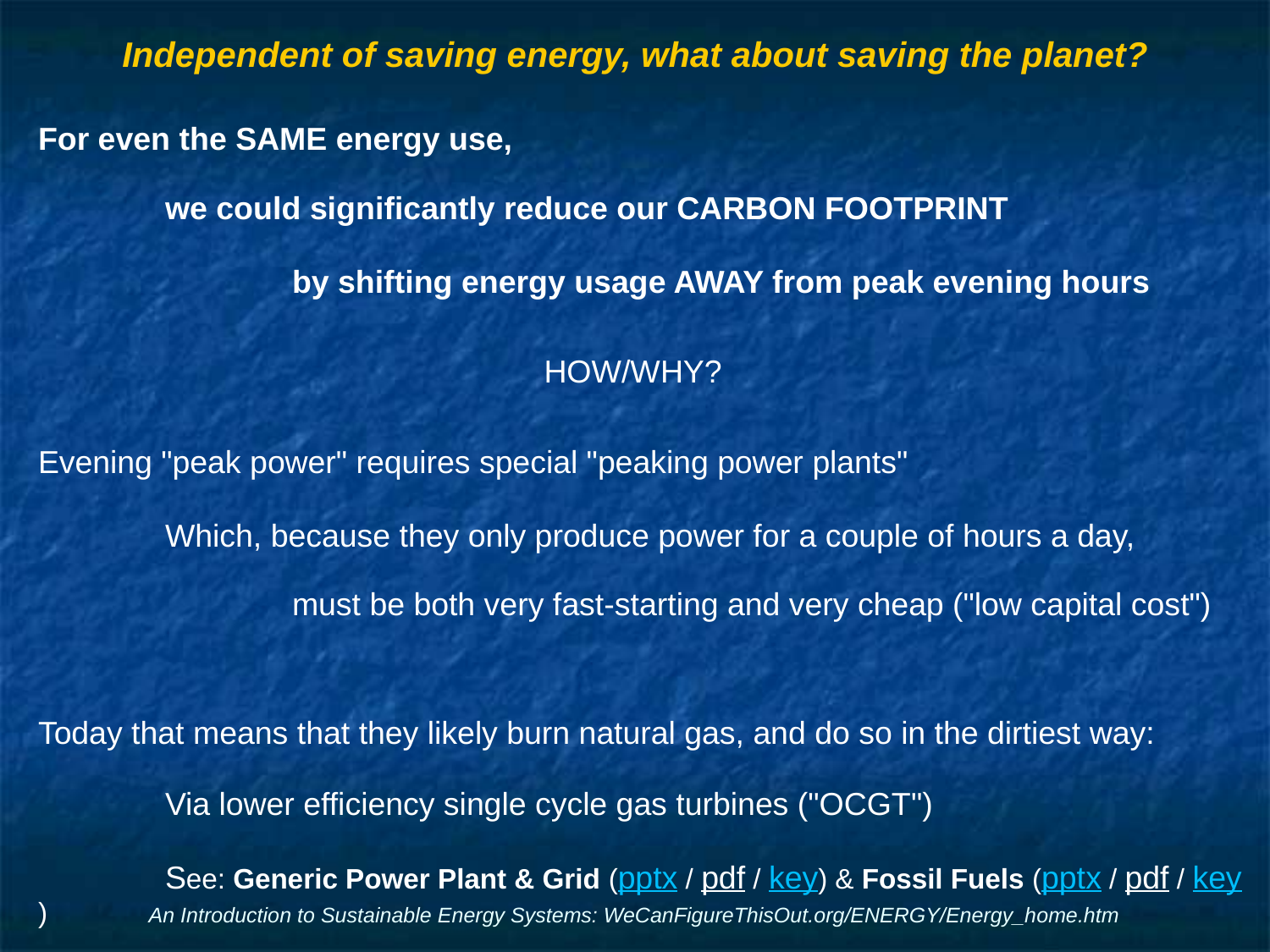

# Independent of saving energy, what about saving the planet?
For even the SAME energy use,

	we could significantly reduce our CARBON FOOTPRINT

		by shifting energy usage AWAY from peak evening hours

HOW/WHY?

Evening "peak power" requires special "peaking power plants"

	Which, because they only produce power for a couple of hours a day,

		must be both very fast-starting and very cheap ("low capital cost")

Today that means that they likely burn natural gas, and do so in the dirtiest way:

	Via lower efficiency single cycle gas turbines ("OCGT")

	See: Generic Power Plant & Grid (pptx / pdf / key) & Fossil Fuels (pptx / pdf / key)
An Introduction to Sustainable Energy Systems: WeCanFigureThisOut.org/ENERGY/Energy_home.htm